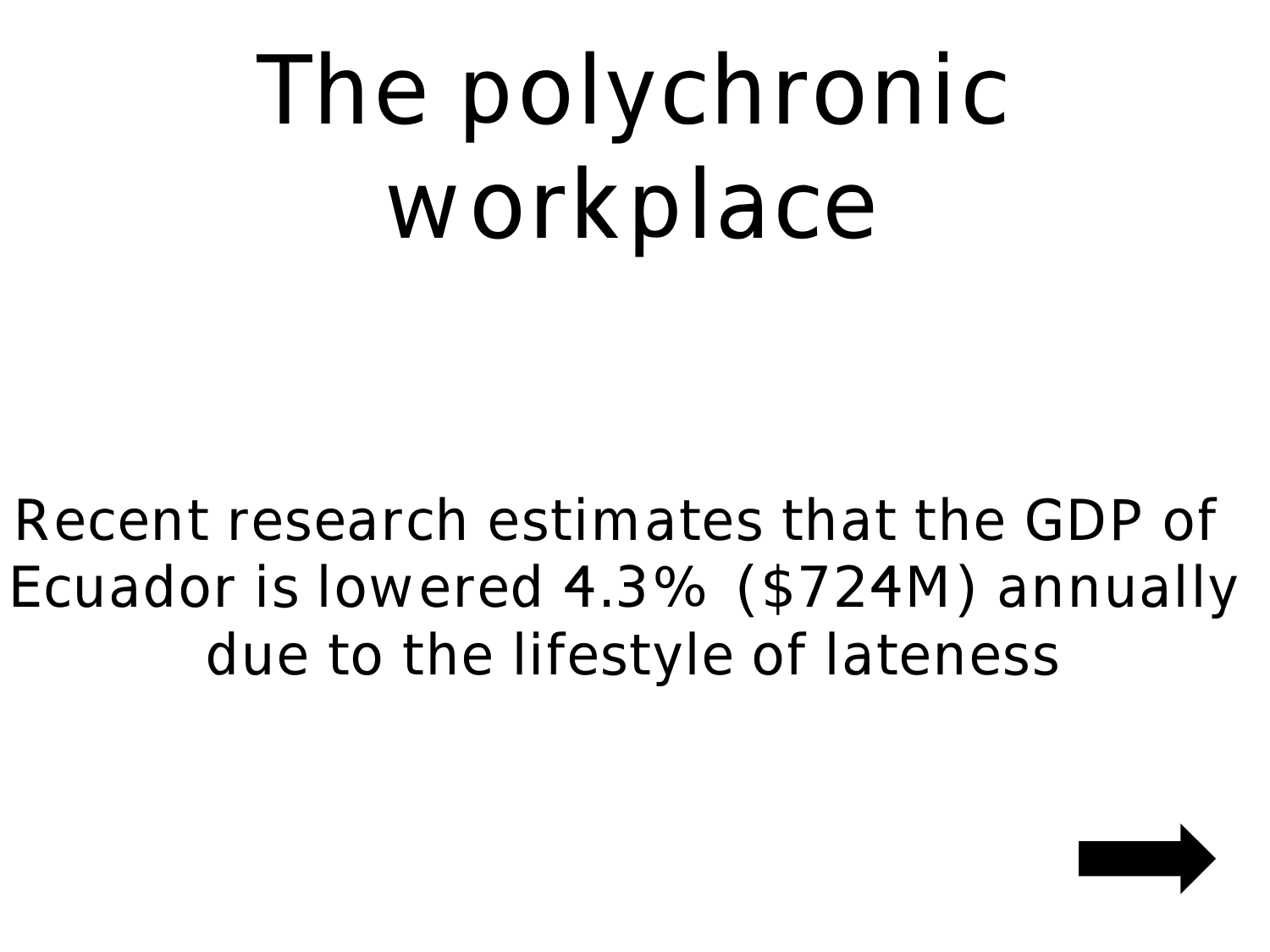

# The polychronic workplace
Recent research estimates that the GDP of
Ecuador is lowered 4.3% ($724M) annually
due to the lifestyle of lateness